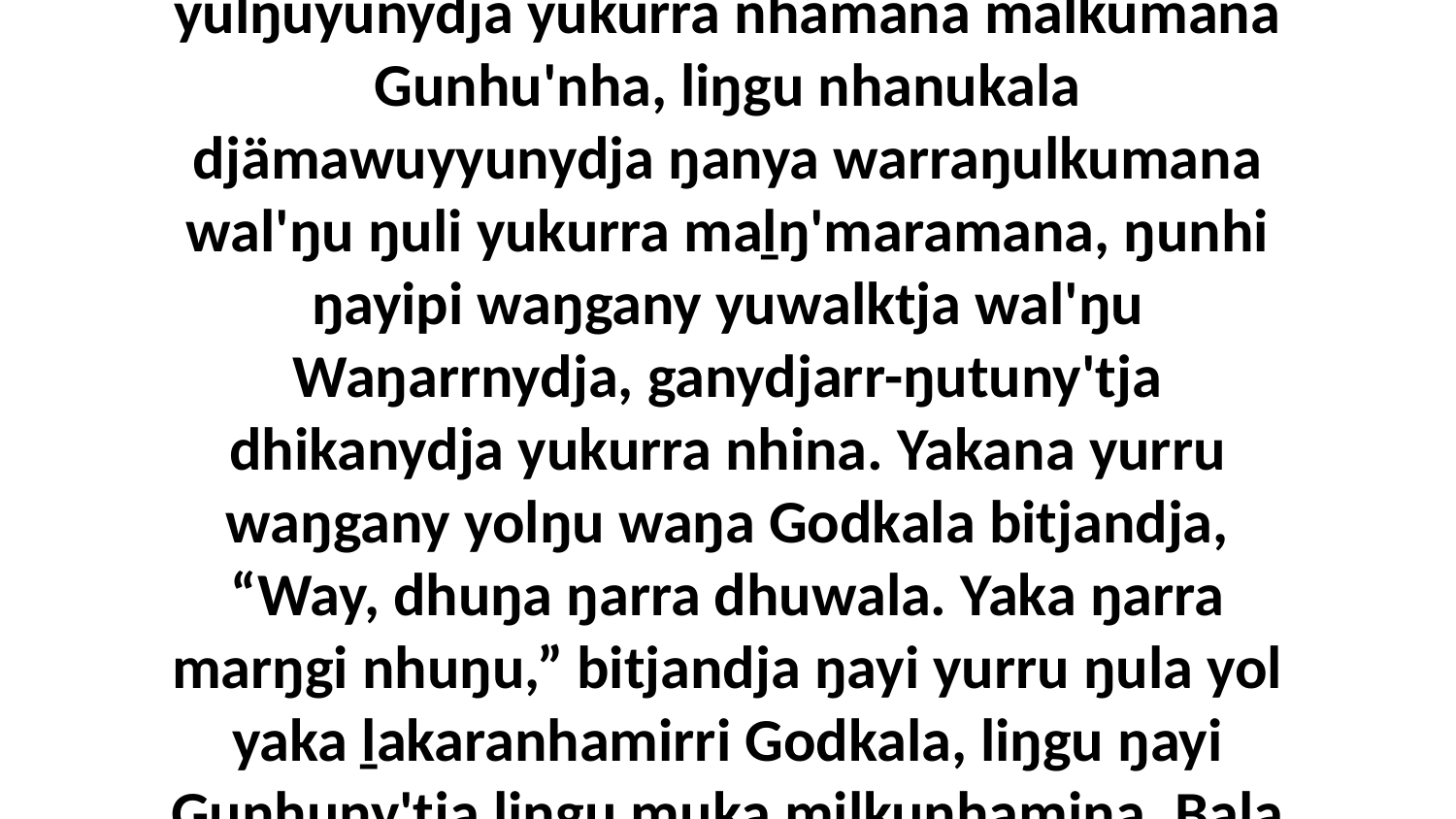

20 Beŋuru bili ŋunhi Gunhu'yu djäma ŋäthili wal'ŋu dhuwala munatha ga nhä malanha dhiyalami munatha'ŋura, yolŋu'-yulŋuyunydja yukurra nhämana mälkumana Gunhu'nha, liŋgu nhanukala djämawuyyunydja ŋanya warraŋulkumana wal'ŋu ŋuli yukurra maḻŋ'maramana, ŋunhi ŋayipi waŋgany yuwalktja wal'ŋu Waŋarrnydja, ganydjarr-ŋutuny'tja dhikanydja yukurra nhina. Yakana yurru waŋgany yolŋu waŋa Godkala bitjandja, “Way, dhuŋa ŋarra dhuwala. Yaka ŋarra marŋgi nhuŋu,” bitjandja ŋayi yurru ŋula yol yaka ḻakaranhamirri Godkala, liŋgu ŋayi Gunhuny'tja liŋgu muka milkunhamina. Bala ŋayi yurru yana dhä-ḏir'yunna ŋunhinhanydja yolŋunha ŋunhi ŋayi ŋuli bukuyu-ŋurrkama ŋanya Godnha.